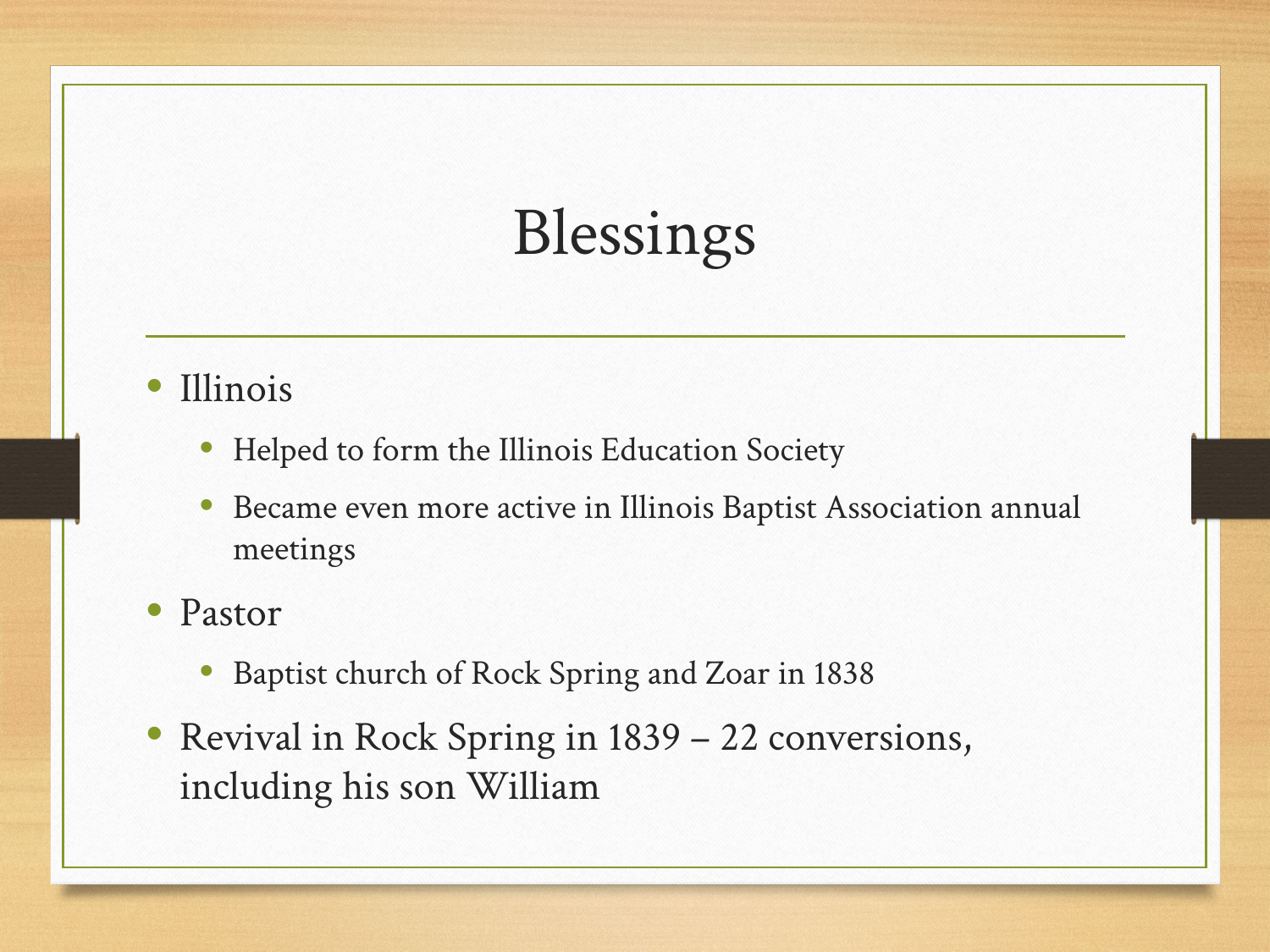

# Blessings
Illinois
Helped to form the Illinois Education Society
Became even more active in Illinois Baptist Association annual meetings
Pastor
Baptist church of Rock Spring and Zoar in 1838
Revival in Rock Spring in 1839 – 22 conversions, including his son William